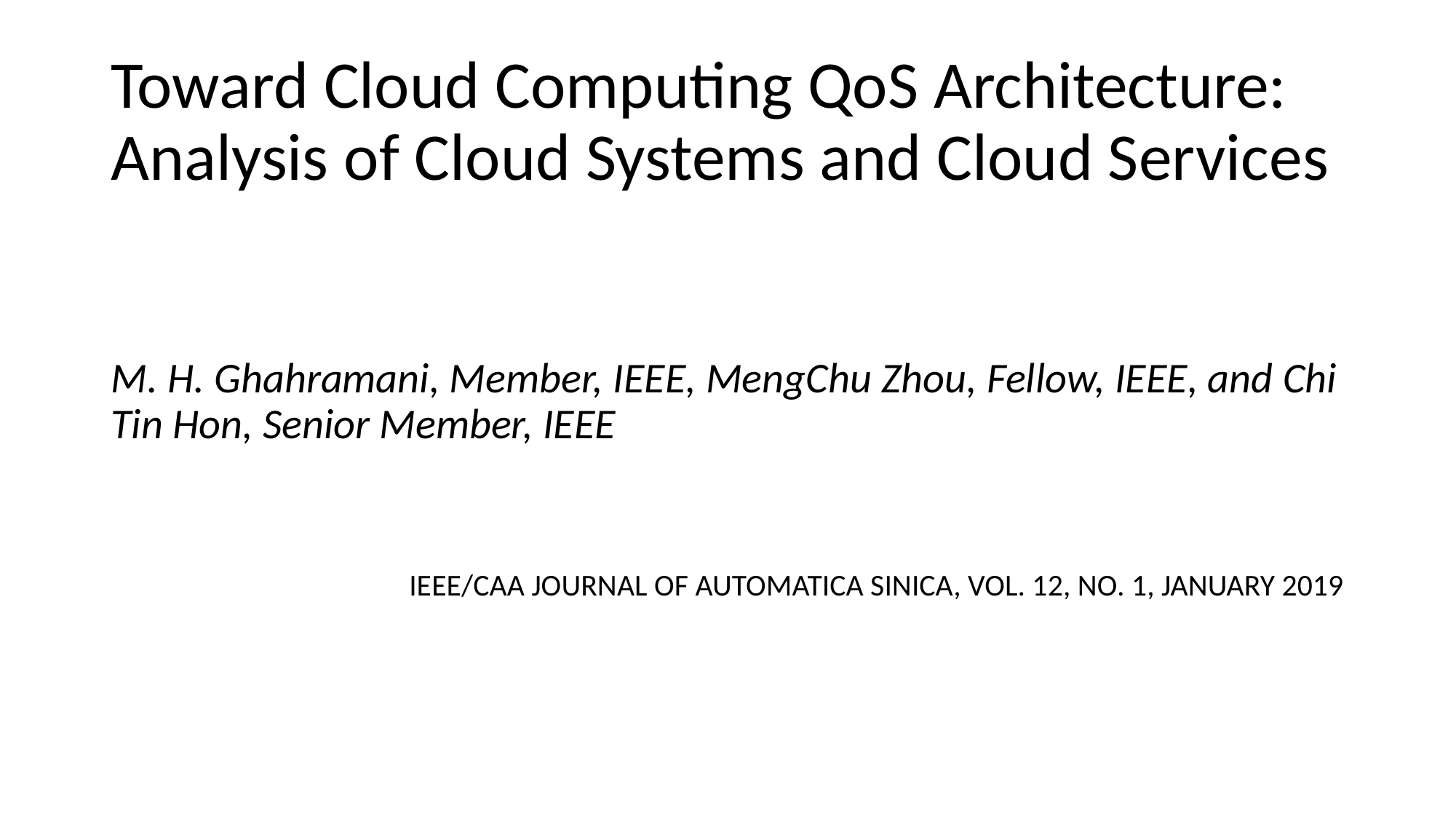

# Toward Cloud Computing QoS Architecture: Analysis of Cloud Systems and Cloud Services
M. H. Ghahramani, Member, IEEE, MengChu Zhou, Fellow, IEEE, and Chi Tin Hon, Senior Member, IEEE

IEEE/CAA JOURNAL OF AUTOMATICA SINICA, VOL. 12, NO. 1, JANUARY 2019